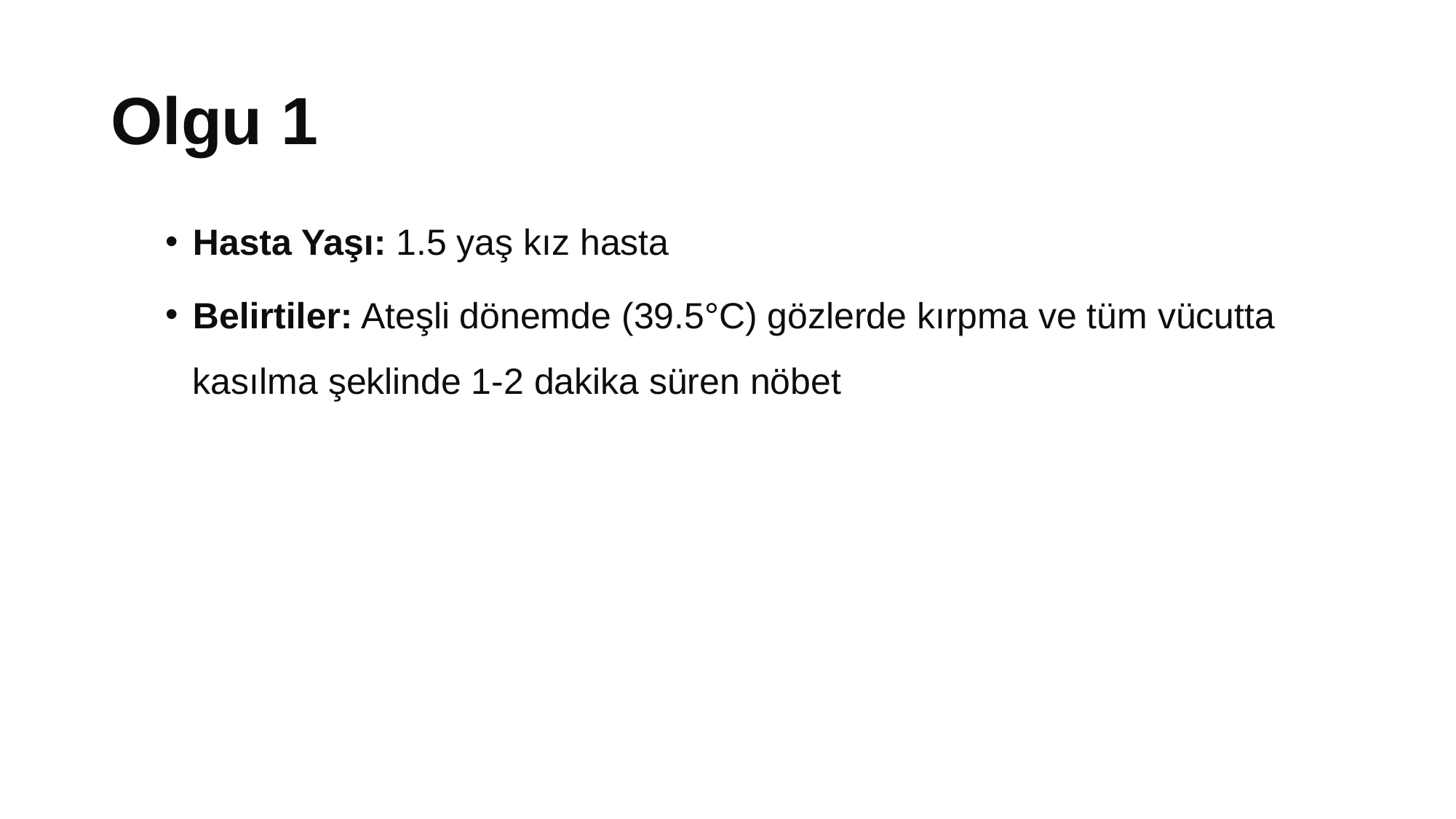

# Olgu 1
Hasta Yaşı: 1.5 yaş kız hasta
Belirtiler: Ateşli dönemde (39.5°C) gözlerde kırpma ve tüm vücutta kasılma şeklinde 1-2 dakika süren nöbet